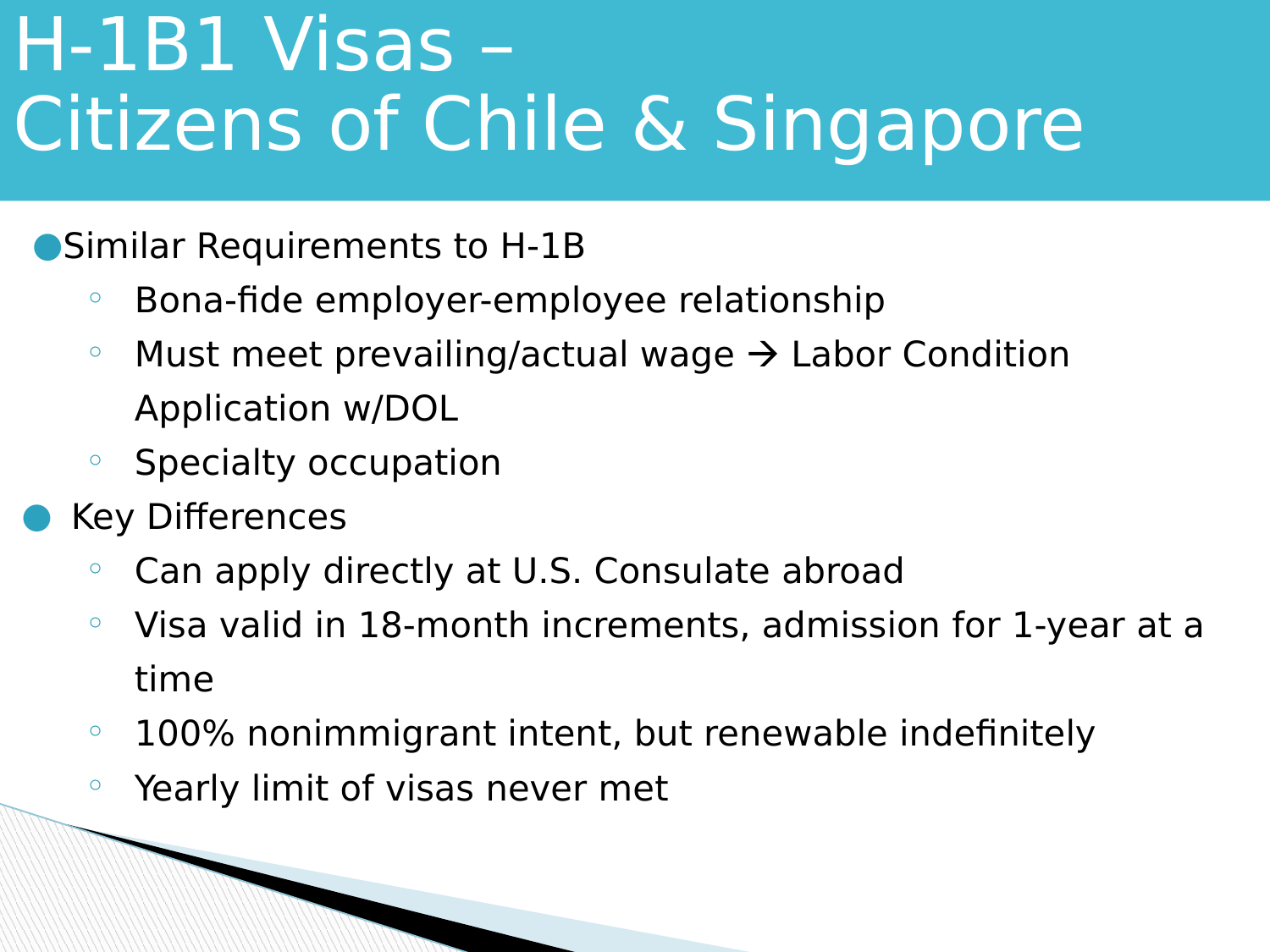

H-1B1 Visas –
Citizens of Chile & Singapore
Similar Requirements to H-1B
Bona-fide employer-employee relationship
Must meet prevailing/actual wage 🡪 Labor Condition Application w/DOL
Specialty occupation
Key Differences
Can apply directly at U.S. Consulate abroad
Visa valid in 18-month increments, admission for 1-year at a time
100% nonimmigrant intent, but renewable indefinitely
Yearly limit of visas never met